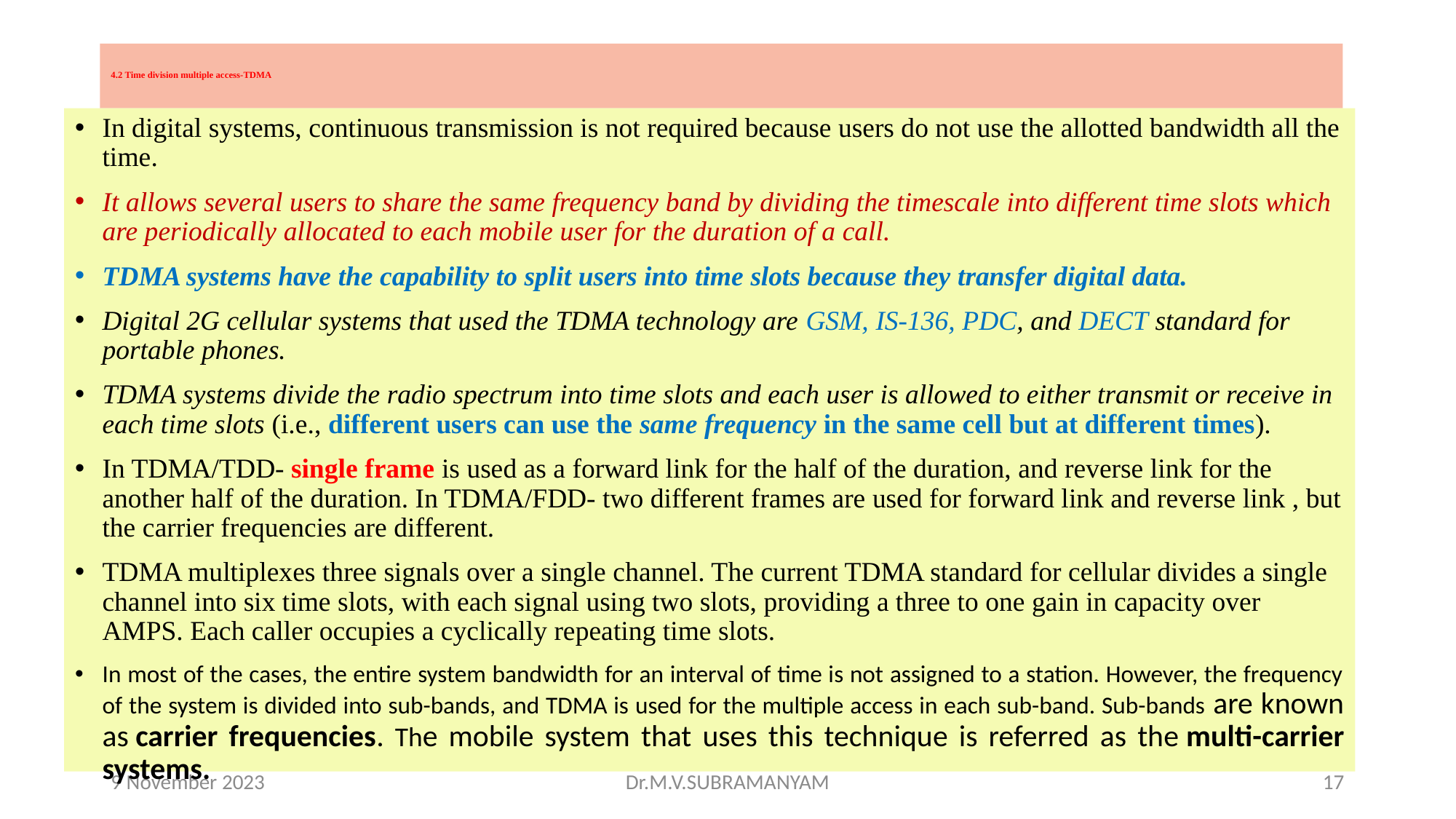

# 4.2 Time division multiple access-TDMA
In digital systems, continuous transmission is not required because users do not use the allotted bandwidth all the time.
It allows several users to share the same frequency band by dividing the timescale into different time slots which are periodically allocated to each mobile user for the duration of a call.
TDMA systems have the capability to split users into time slots because they transfer digital data.
Digital 2G cellular systems that used the TDMA technology are GSM, IS-136, PDC, and DECT standard for portable phones.
TDMA systems divide the radio spectrum into time slots and each user is allowed to either transmit or receive in each time slots (i.e., different users can use the same frequency in the same cell but at different times).
In TDMA/TDD- single frame is used as a forward link for the half of the duration, and reverse link for the another half of the duration. In TDMA/FDD- two different frames are used for forward link and reverse link , but the carrier frequencies are different.
TDMA multiplexes three signals over a single channel. The current TDMA standard for cellular divides a single channel into six time slots, with each signal using two slots, providing a three to one gain in capacity over AMPS. Each caller occupies a cyclically repeating time slots.
In most of the cases, the entire system bandwidth for an interval of time is not assigned to a station. However, the frequency of the system is divided into sub-bands, and TDMA is used for the multiple access in each sub-band. Sub-bands are known as carrier frequencies. The mobile system that uses this technique is referred as the multi-carrier systems.

9 November 2023
Dr.M.V.SUBRAMANYAM
17